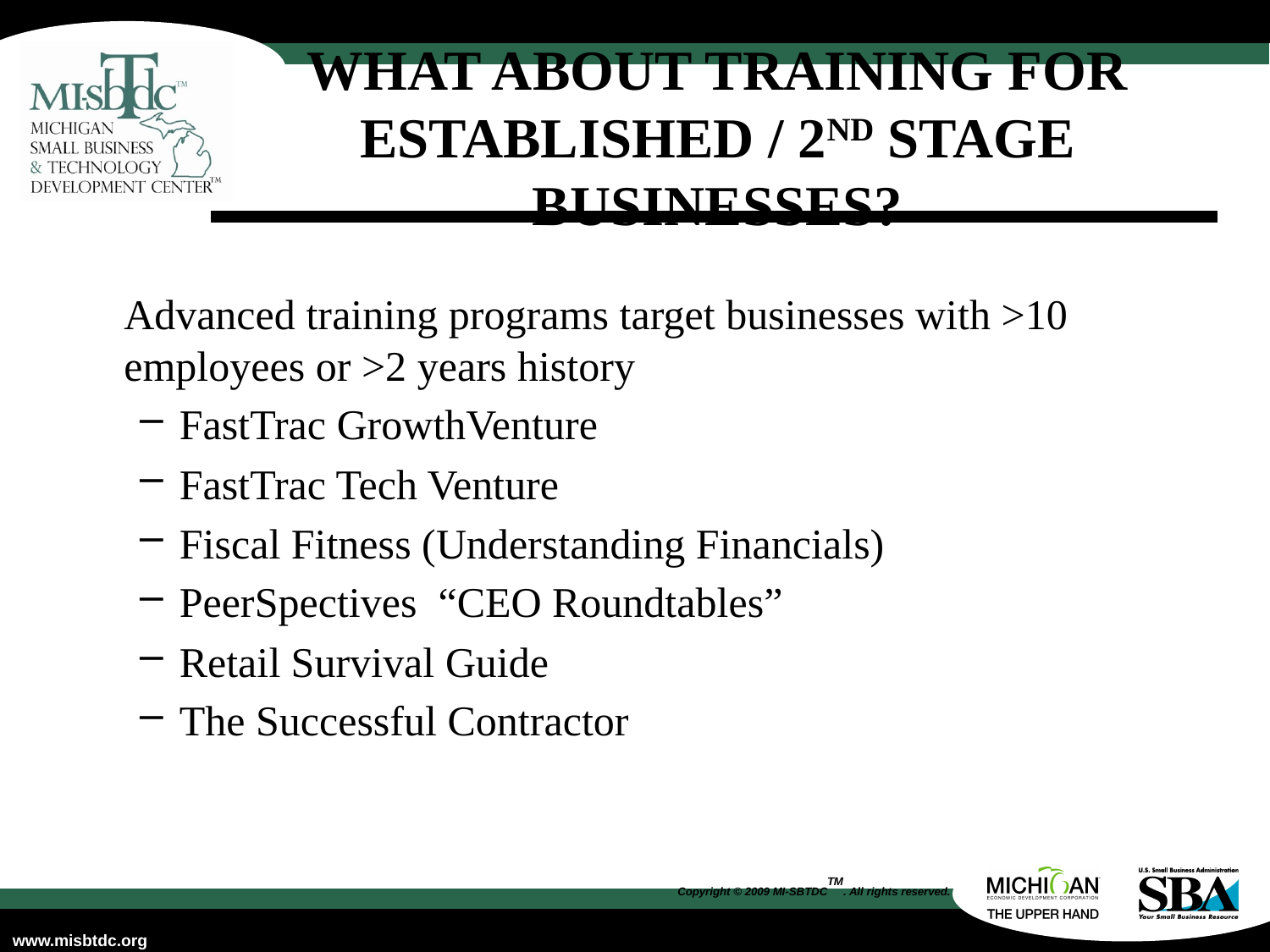

# What about training for established / 2nd stage businesses?

	Advanced training programs target businesses with >10 employees or >2 years history
FastTrac GrowthVenture
FastTrac Tech Venture
Fiscal Fitness (Understanding Financials)
PeerSpectives  “CEO Roundtables”
Retail Survival Guide
The Successful Contractor